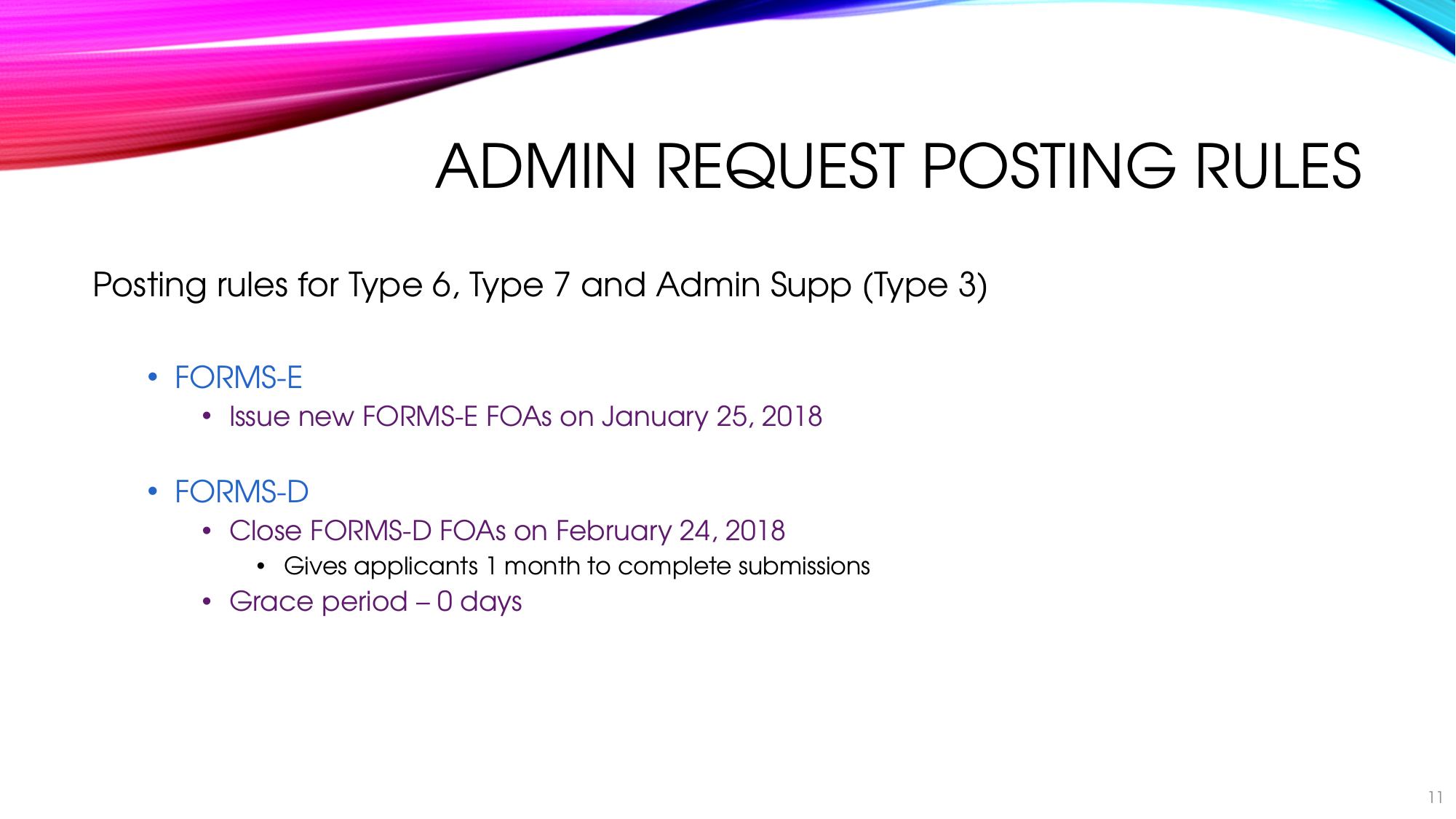

# Admin Request posting rules
Posting rules for Type 6, Type 7 and Admin Supp (Type 3)

FORMS-E
Issue new FORMS-E FOAs on January 25, 2018

FORMS-D
Close FORMS-D FOAs on February 24, 2018
Gives applicants 1 month to complete submissions
Grace period – 0 days
11